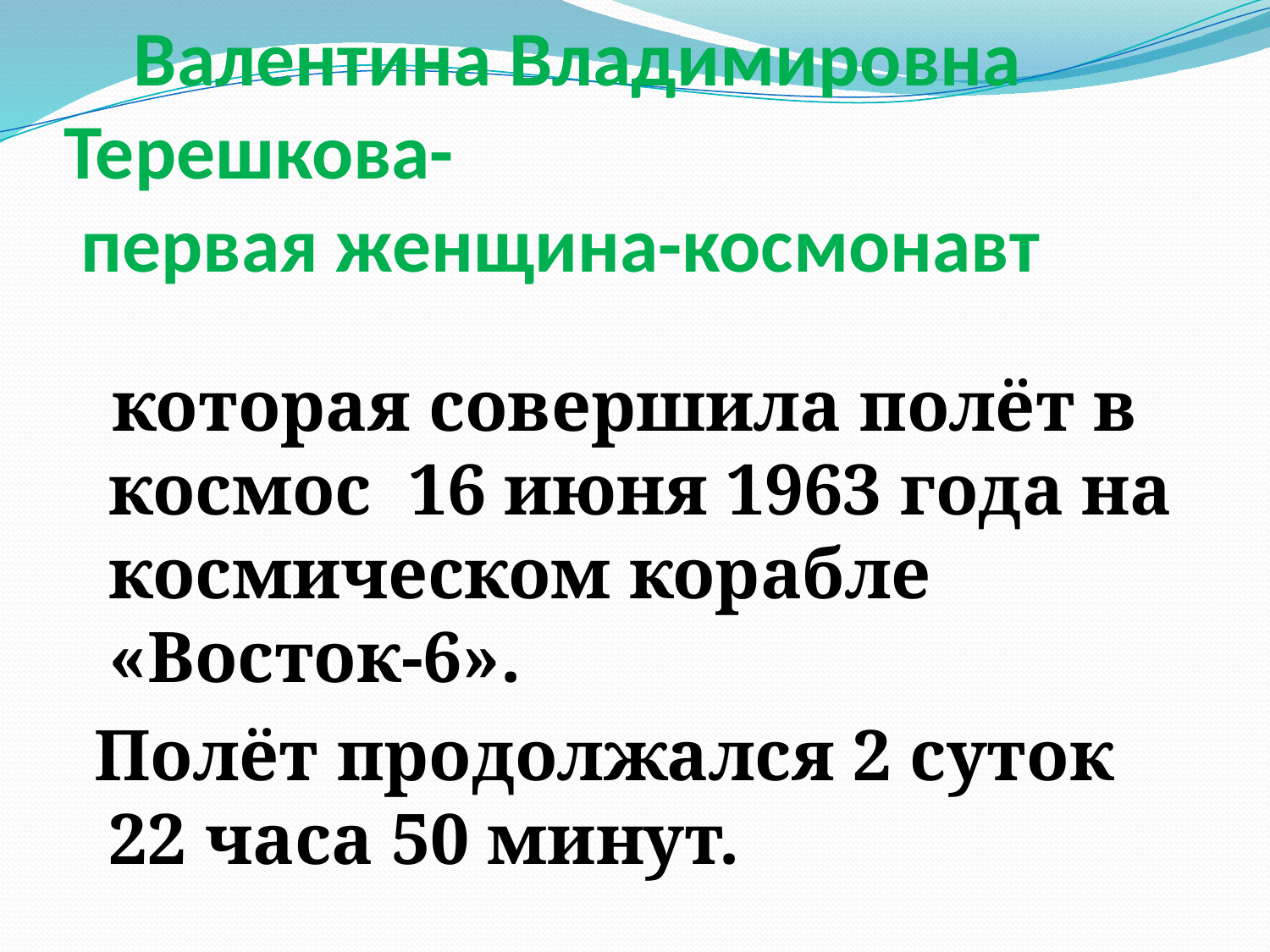

# Валентина Владимировна    Терешкова- первая женщина-космонавт

  которая совершила полёт в космос  16 июня 1963 года на космическом корабле «Восток-6».
 Полёт продолжался 2 суток 22 часа 50 минут.